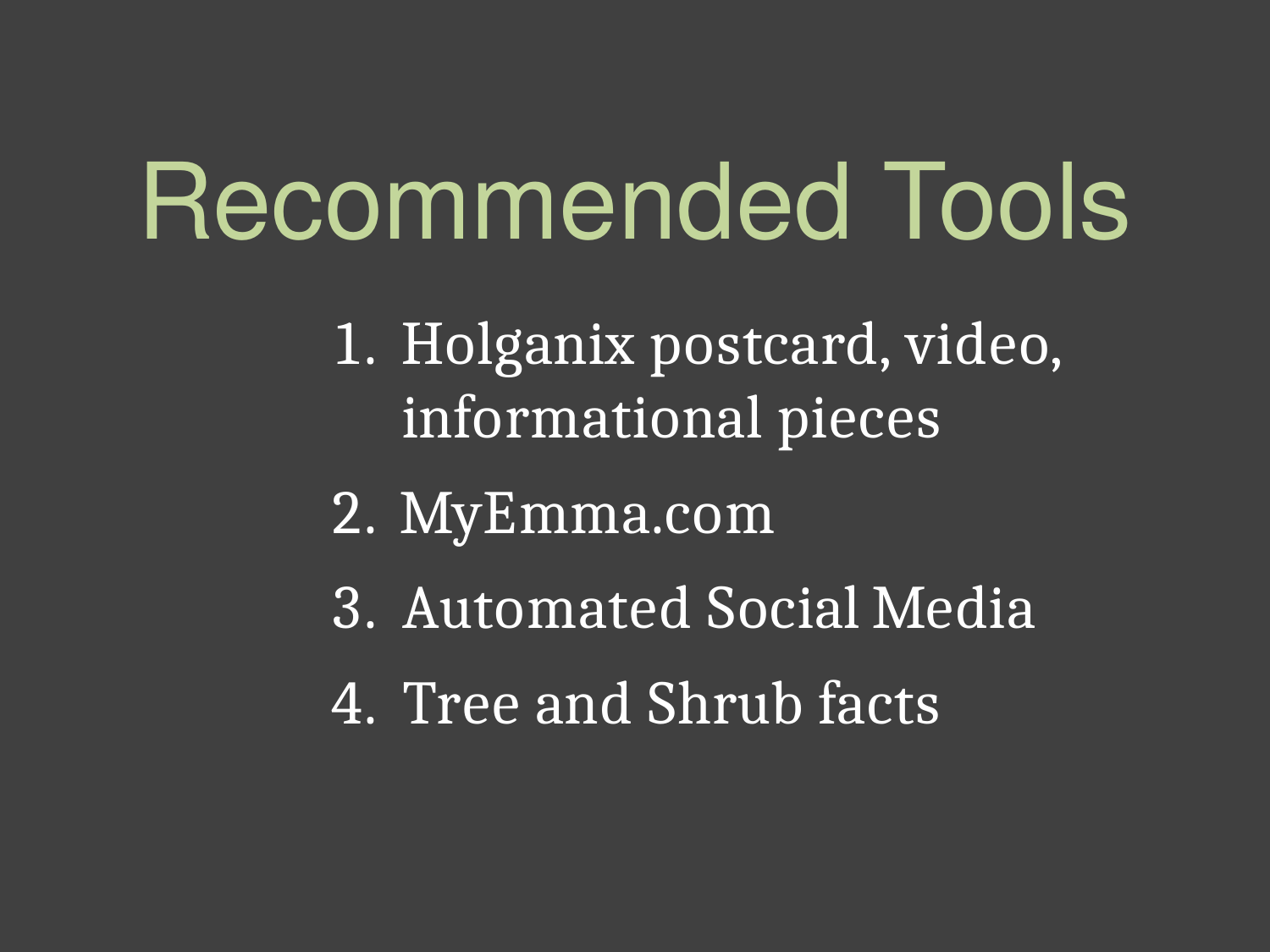

Recommended Tools

Holganix postcard, video, informational pieces
MyEmma.com
Automated Social Media
Tree and Shrub facts